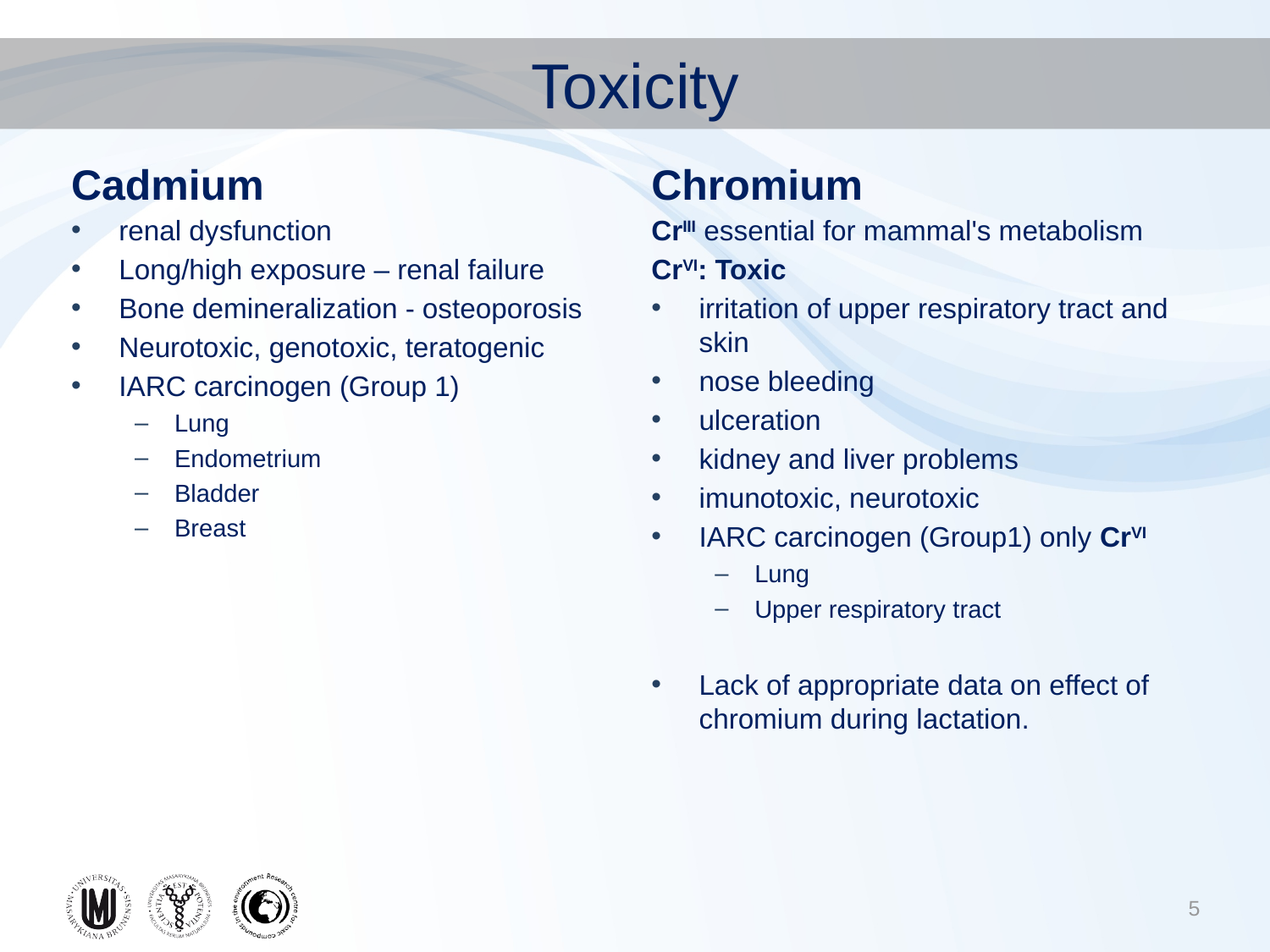

# Toxicity
Cadmium
Chromium
CrIII essential for mammal's metabolism
CrVI: Toxic
irritation of upper respiratory tract and skin
nose bleeding
ulceration
kidney and liver problems
imunotoxic, neurotoxic
IARC carcinogen (Group1) only CrVI
Lung
Upper respiratory tract

Lack of appropriate data on effect of chromium during lactation.
renal dysfunction
Long/high exposure – renal failure
Bone demineralization - osteoporosis
Neurotoxic, genotoxic, teratogenic
IARC carcinogen (Group 1)
Lung
Endometrium
Bladder
Breast
5